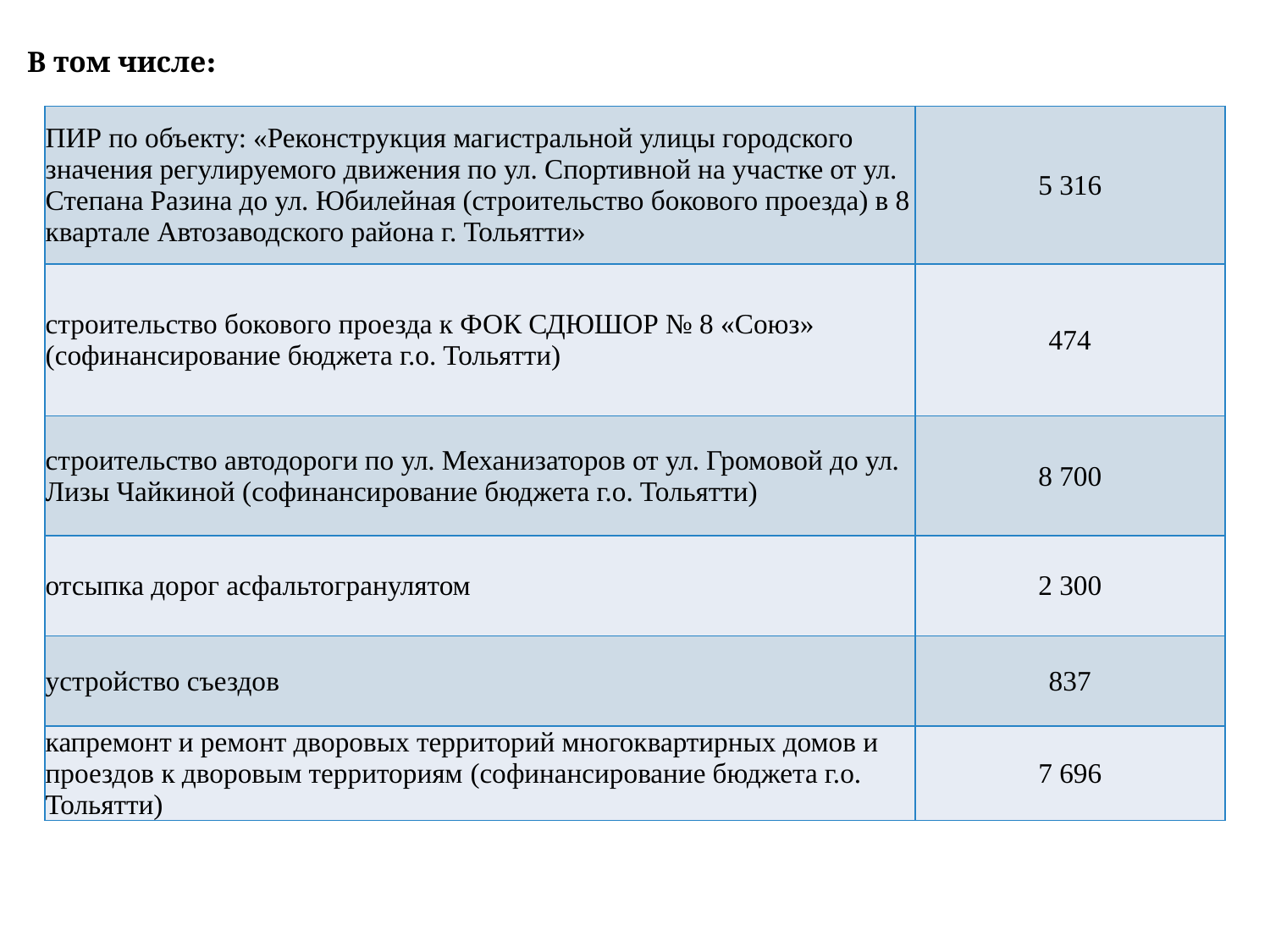

# В том числе:
| ПИР по объекту: «Реконструкция магистральной улицы городского значения регулируемого движения по ул. Спортивной на участке от ул. Степана Разина до ул. Юбилейная (строительство бокового проезда) в 8 квартале Автозаводского района г. Тольятти» | 5 316 |
| --- | --- |
| строительство бокового проезда к ФОК СДЮШОР № 8 «Союз» (софинансирование бюджета г.о. Тольятти) | 474 |
| строительство автодороги по ул. Механизаторов от ул. Громовой до ул. Лизы Чайкиной (софинансирование бюджета г.о. Тольятти) | 8 700 |
| отсыпка дорог асфальтогранулятом | 2 300 |
| устройство съездов | 837 |
| капремонт и ремонт дворовых территорий многоквартирных домов и проездов к дворовым территориям (софинансирование бюджета г.о. Тольятти) | 7 696 |